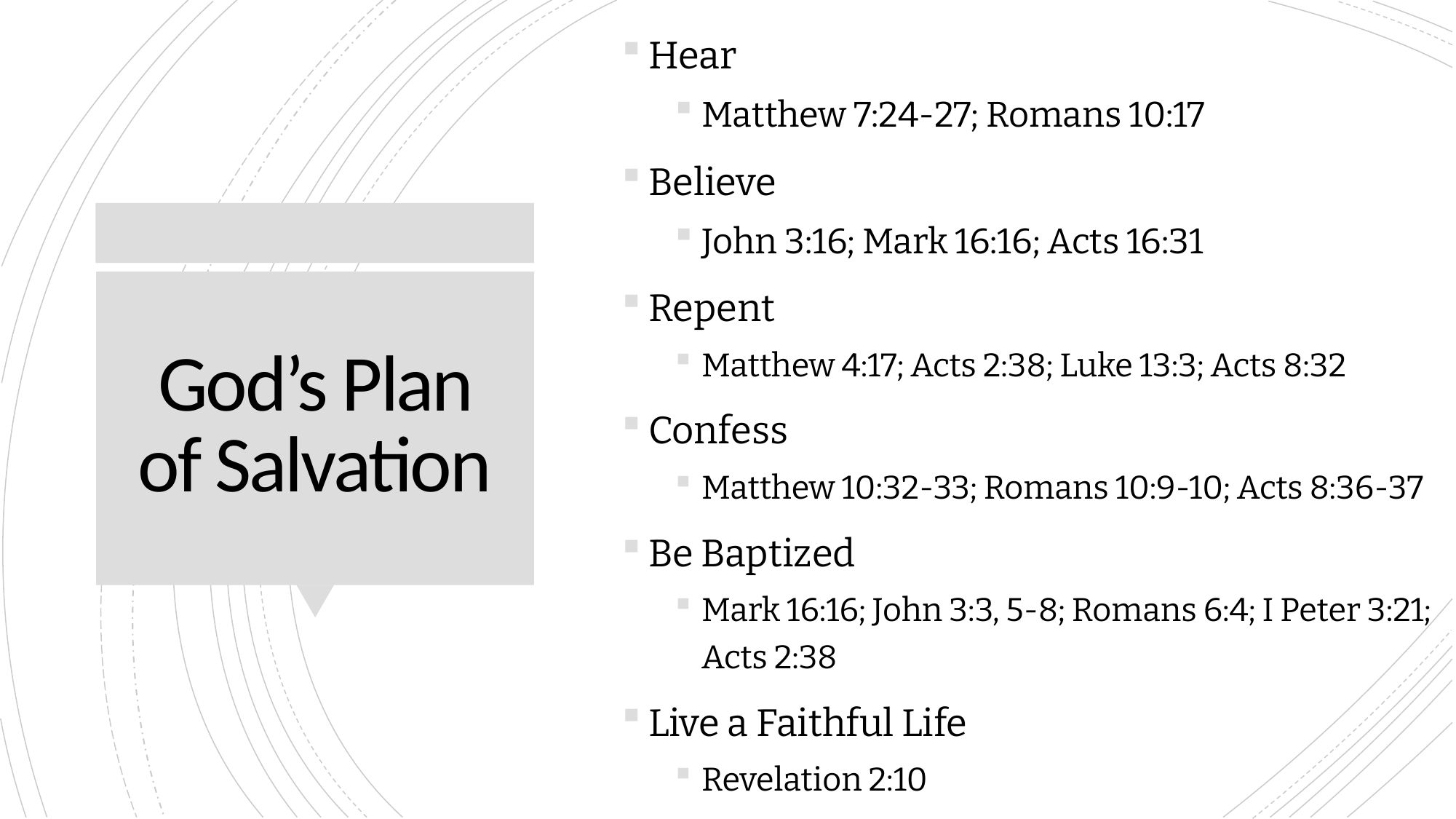

Hear
Matthew 7:24-27; Romans 10:17
Believe
John 3:16; Mark 16:16; Acts 16:31
Repent
Matthew 4:17; Acts 2:38; Luke 13:3; Acts 8:32
Confess
Matthew 10:32-33; Romans 10:9-10; Acts 8:36-37
Be Baptized
Mark 16:16; John 3:3, 5-8; Romans 6:4; I Peter 3:21; Acts 2:38
Live a Faithful Life
Revelation 2:10

# God’s Plan of Salvation